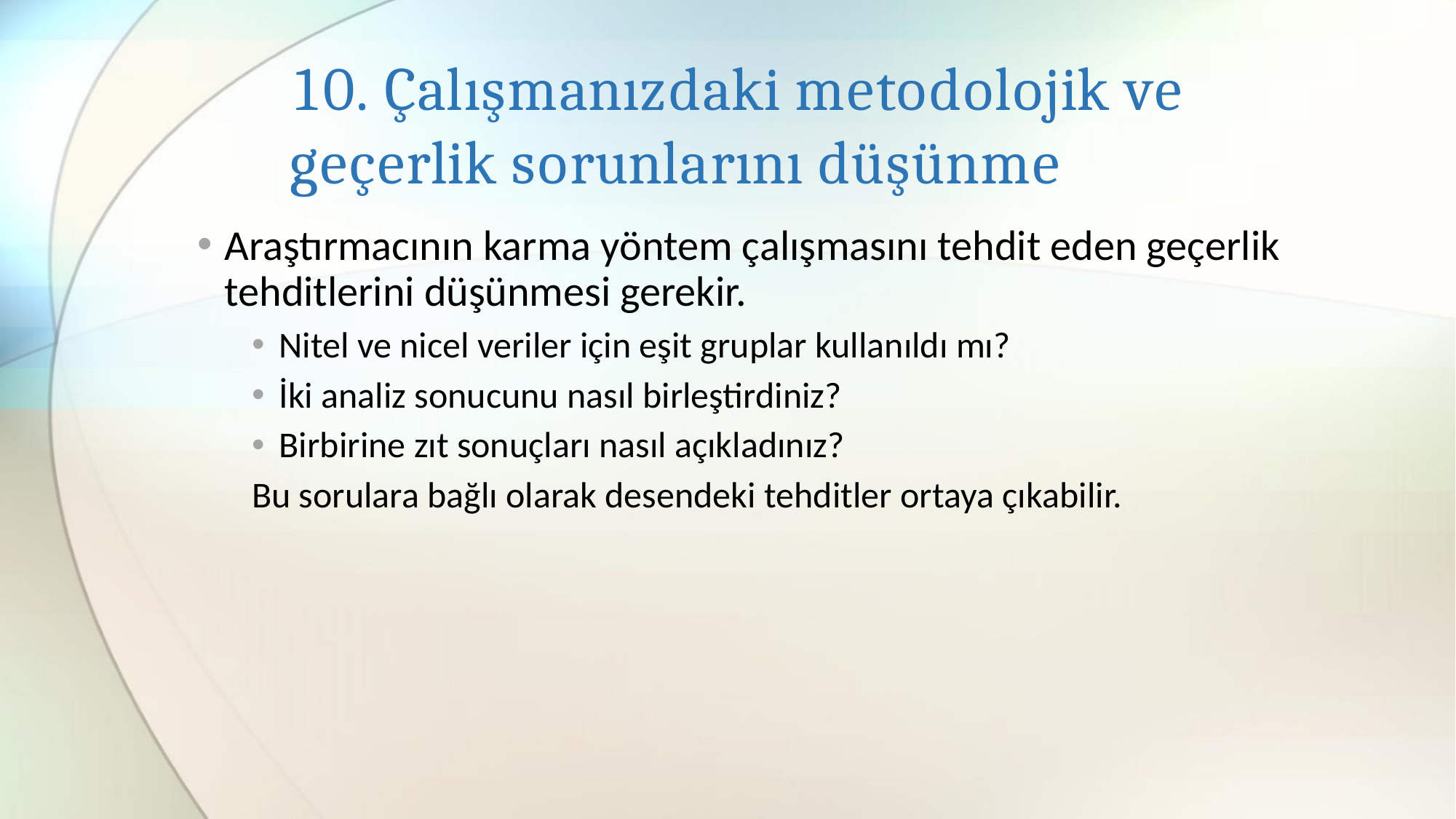

# 10. Çalışmanızdaki metodolojik ve geçerlik sorunlarını düşünme
Araştırmacının karma yöntem çalışmasını tehdit eden geçerlik tehditlerini düşünmesi gerekir.
Nitel ve nicel veriler için eşit gruplar kullanıldı mı?
İki analiz sonucunu nasıl birleştirdiniz?
Birbirine zıt sonuçları nasıl açıkladınız?
Bu sorulara bağlı olarak desendeki tehditler ortaya çıkabilir.